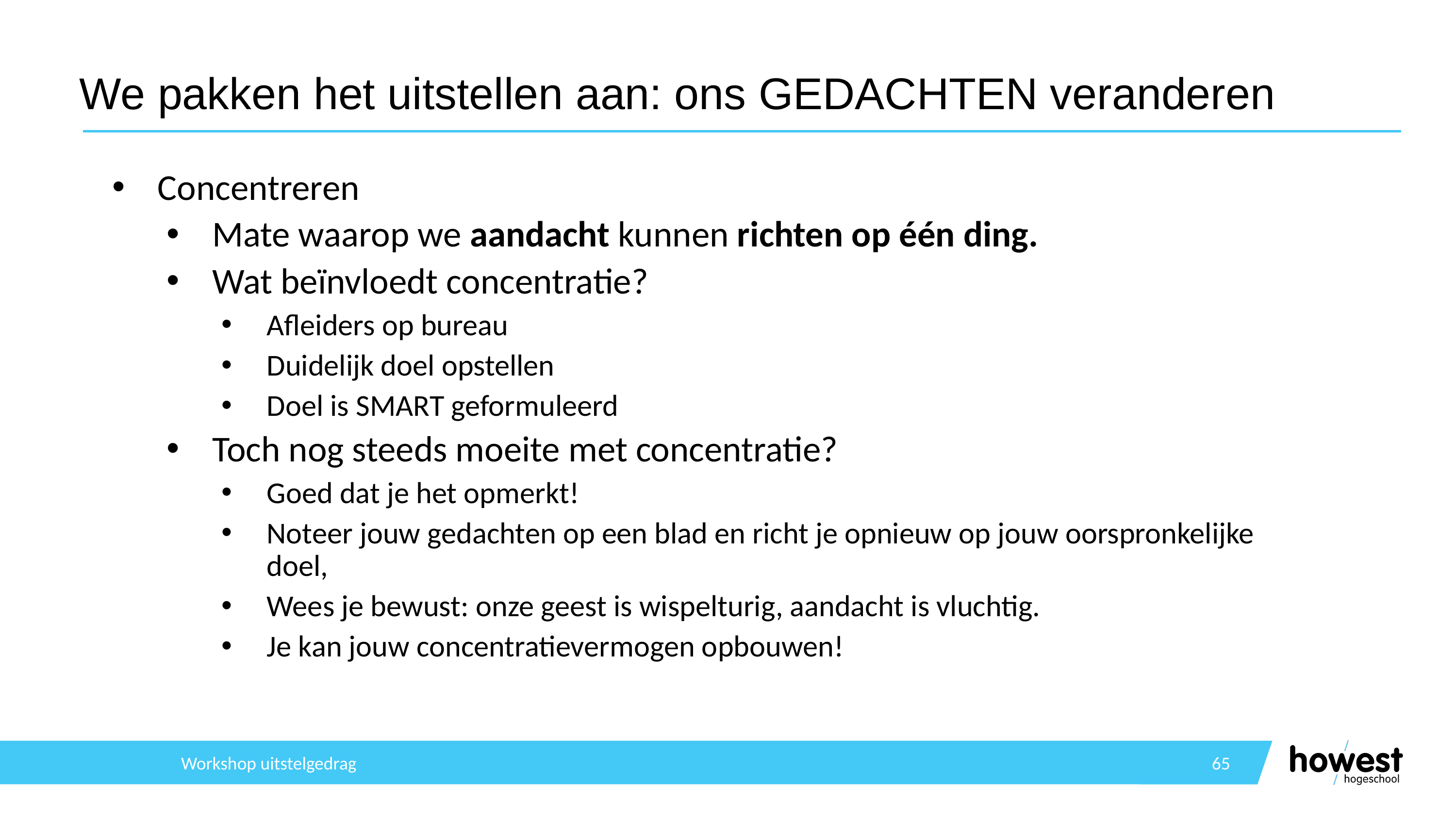

# We pakken het uitstellen aan: ons GEDACHTEN veranderen
Concentreren
Mate waarop we aandacht kunnen richten op één ding.
Wat beïnvloedt concentratie?
Afleiders op bureau
Duidelijk doel opstellen
Doel is SMART geformuleerd
Toch nog steeds moeite met concentratie?
Goed dat je het opmerkt!
Noteer jouw gedachten op een blad en richt je opnieuw op jouw oorspronkelijke doel,
Wees je bewust: onze geest is wispelturig, aandacht is vluchtig.
Je kan jouw concentratievermogen opbouwen!

Workshop uitstelgedrag
65